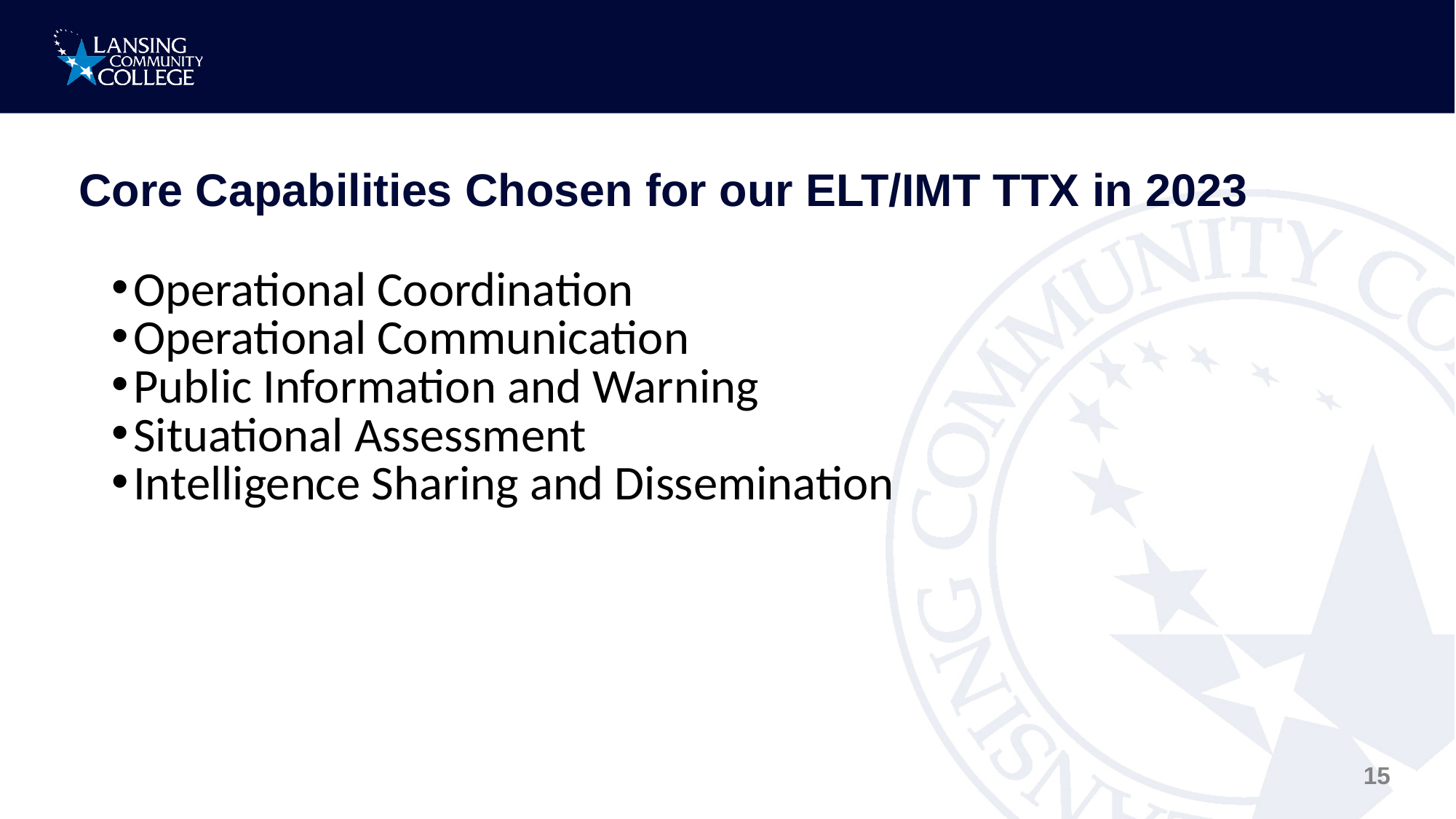

# Core Capabilities Chosen for our ELT/IMT TTX in 2023
Operational Coordination
Operational Communication
Public Information and Warning
Situational Assessment
Intelligence Sharing and Dissemination